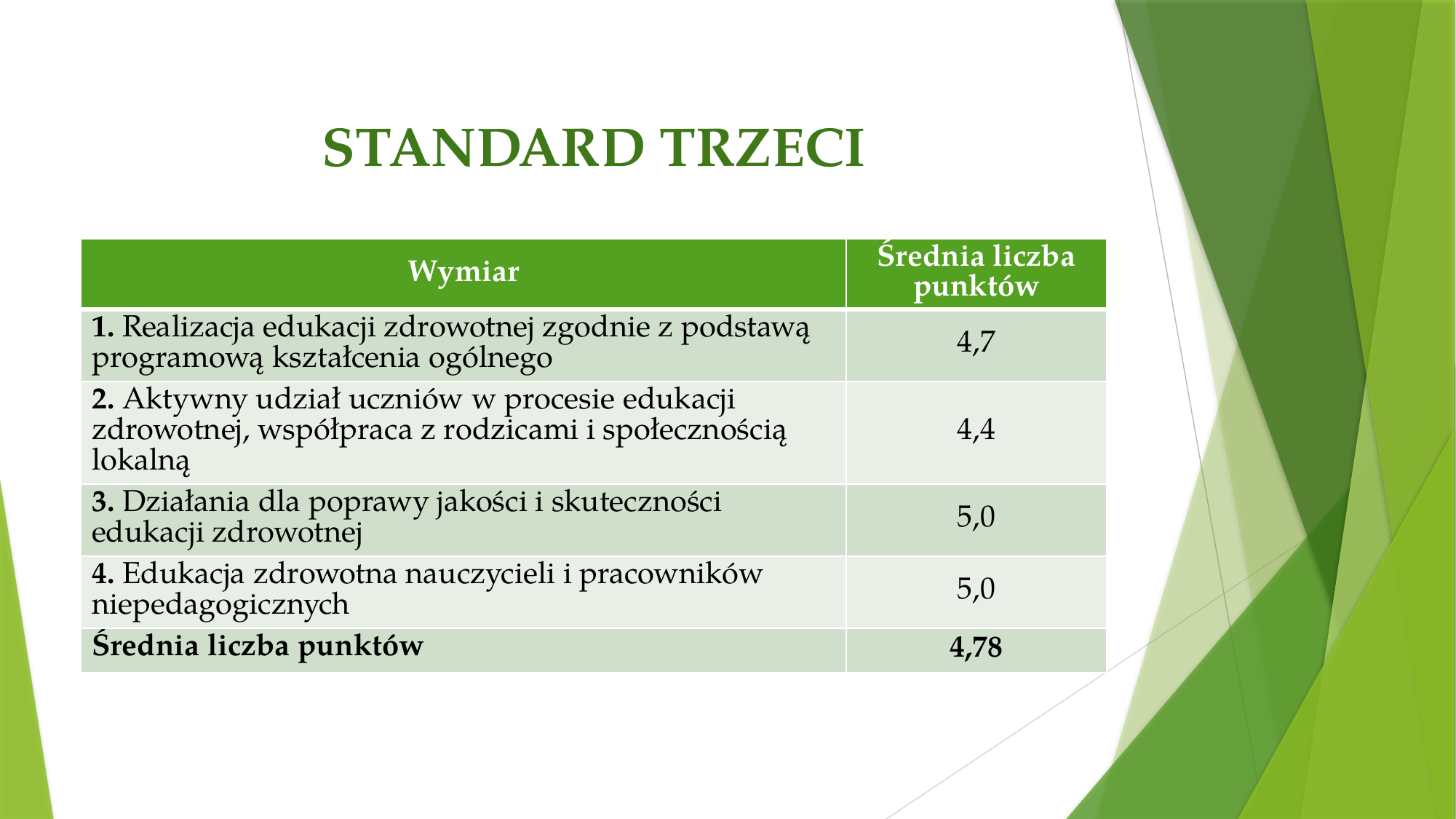

# STANDARD TRZECI
| Wymiar | Średnia liczba punktów |
| --- | --- |
| 1. Realizacja edukacji zdrowotnej zgodnie z podstawą programową kształcenia ogólnego | 4,7 |
| 2. Aktywny udział uczniów w procesie edukacji zdrowotnej, współpraca z rodzicami i społecznością lokalną | 4,4 |
| 3. Działania dla poprawy jakości i skuteczności edukacji zdrowotnej | 5,0 |
| 4. Edukacja zdrowotna nauczycieli i pracowników niepedagogicznych | 5,0 |
| Średnia liczba punktów | 4,78 |